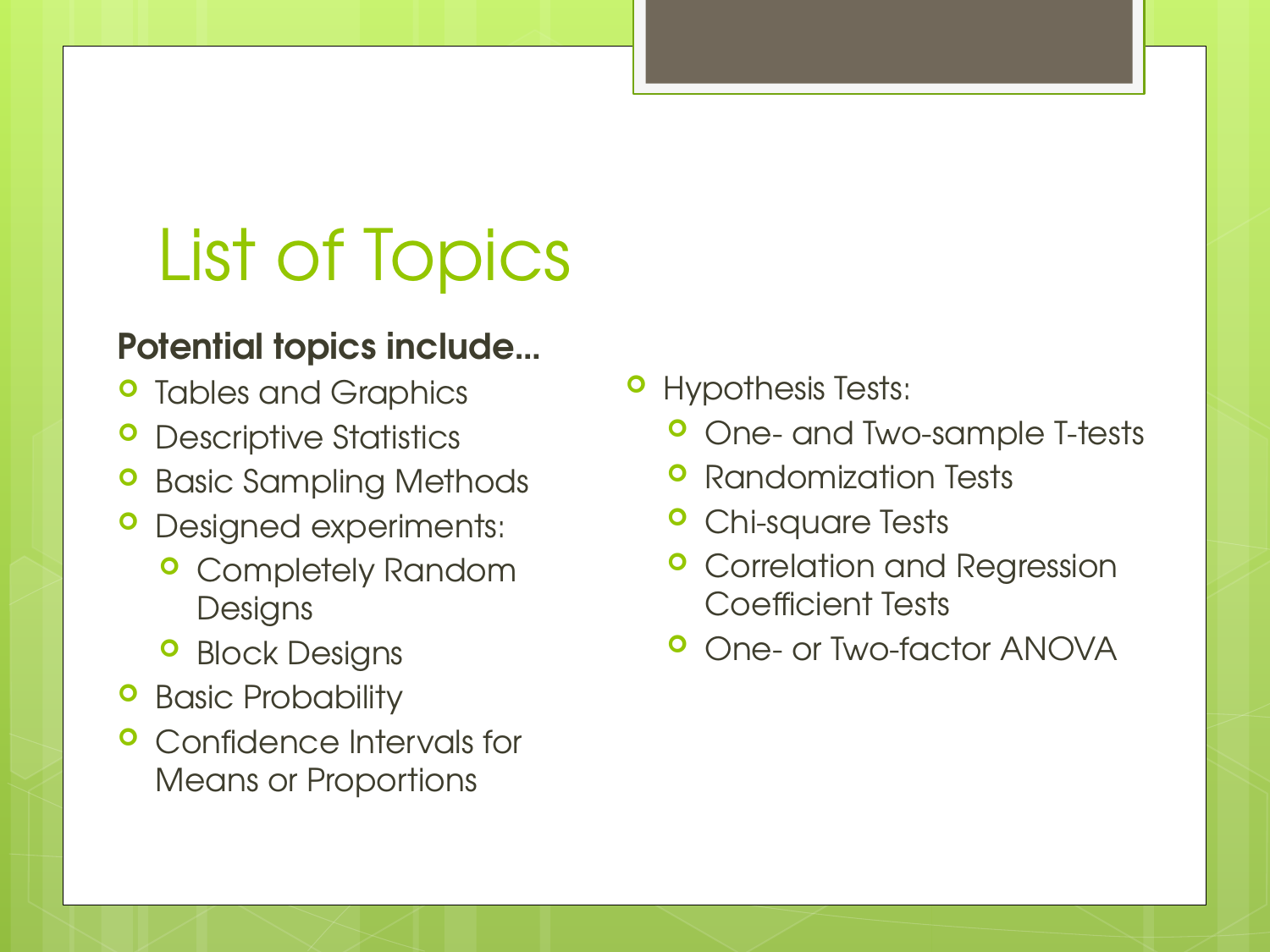

# List of Topics
Potential topics include…
Tables and Graphics
Descriptive Statistics
Basic Sampling Methods
Designed experiments:
Completely Random Designs
Block Designs
Basic Probability
Confidence Intervals for Means or Proportions

Hypothesis Tests:
One- and Two-sample T-tests
Randomization Tests
Chi-square Tests
Correlation and Regression Coefficient Tests
One- or Two-factor ANOVA